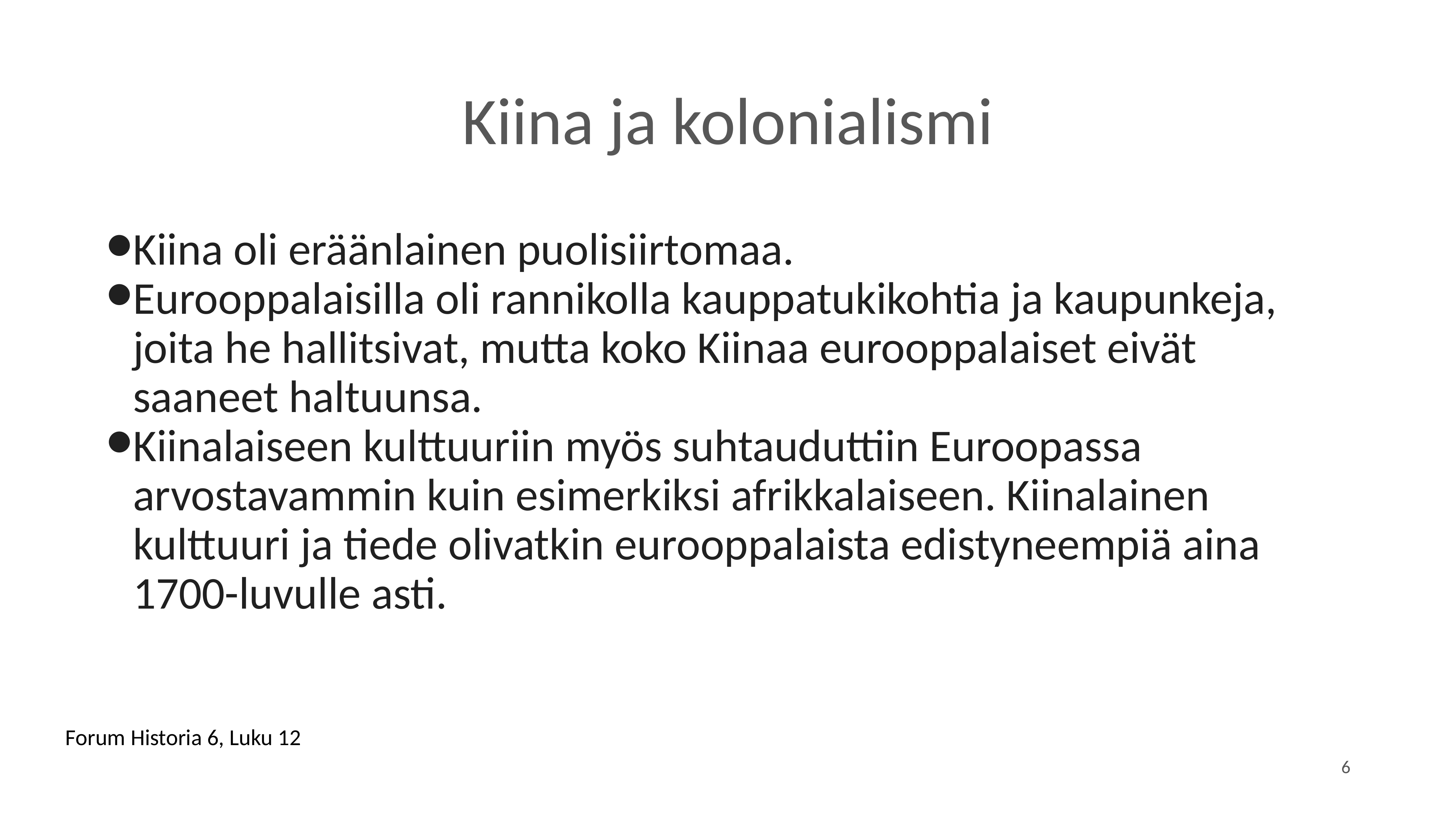

# Kiina ja kolonialismi
Kiina oli eräänlainen puolisiirtomaa.
Eurooppalaisilla oli rannikolla kauppatukikohtia ja kaupunkeja, joita he hallitsivat, mutta koko Kiinaa eurooppalaiset eivät saaneet haltuunsa.
Kiinalaiseen kulttuuriin myös suhtauduttiin Euroopassa arvostavammin kuin esimerkiksi afrikkalaiseen. Kiinalainen kulttuuri ja tiede olivatkin eurooppalaista edistyneempiä aina 1700-luvulle asti.
6